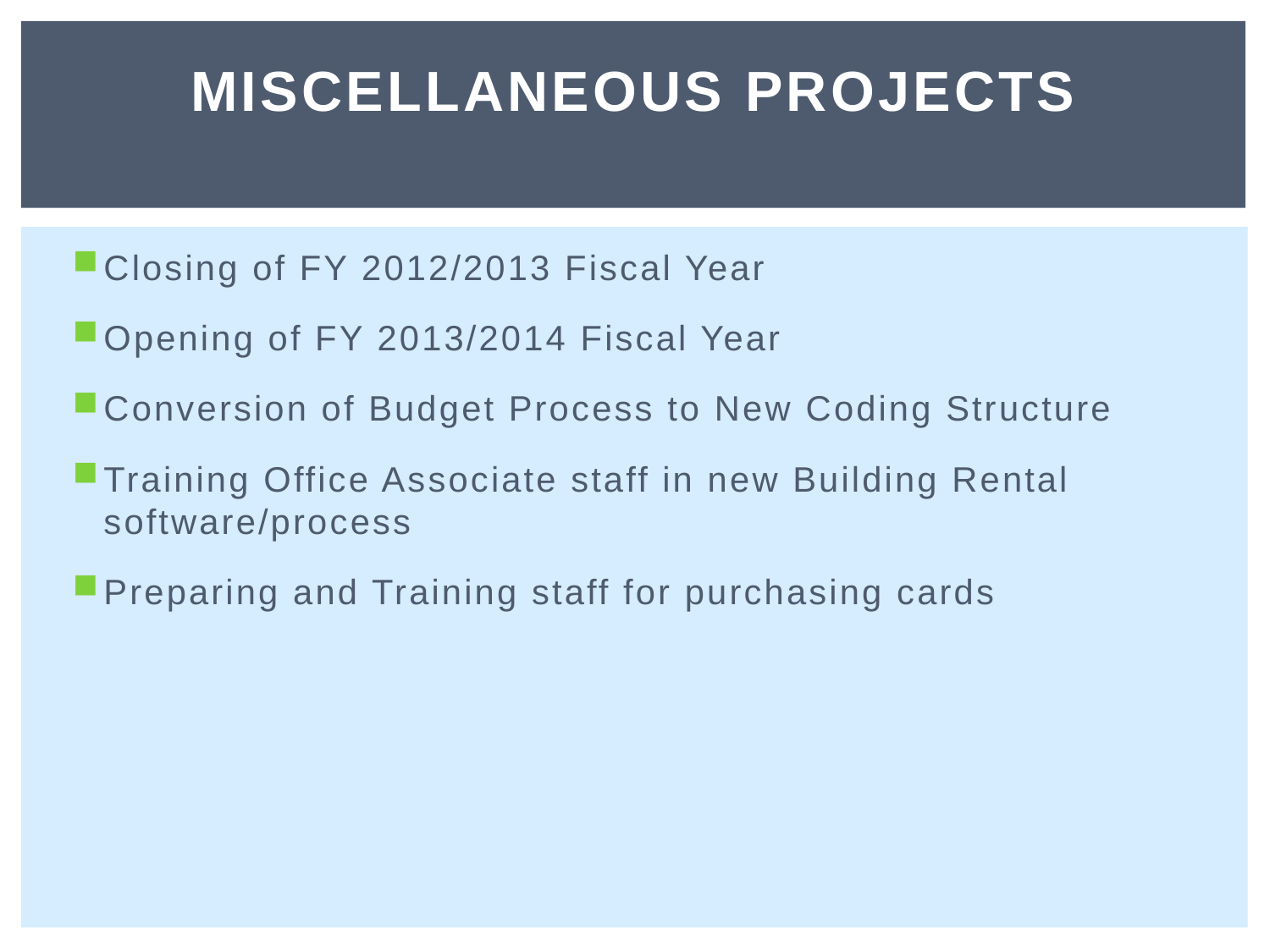

# Miscellaneous projects
Closing of FY 2012/2013 Fiscal Year
Opening of FY 2013/2014 Fiscal Year
Conversion of Budget Process to New Coding Structure
Training Office Associate staff in new Building Rental software/process
Preparing and Training staff for purchasing cards